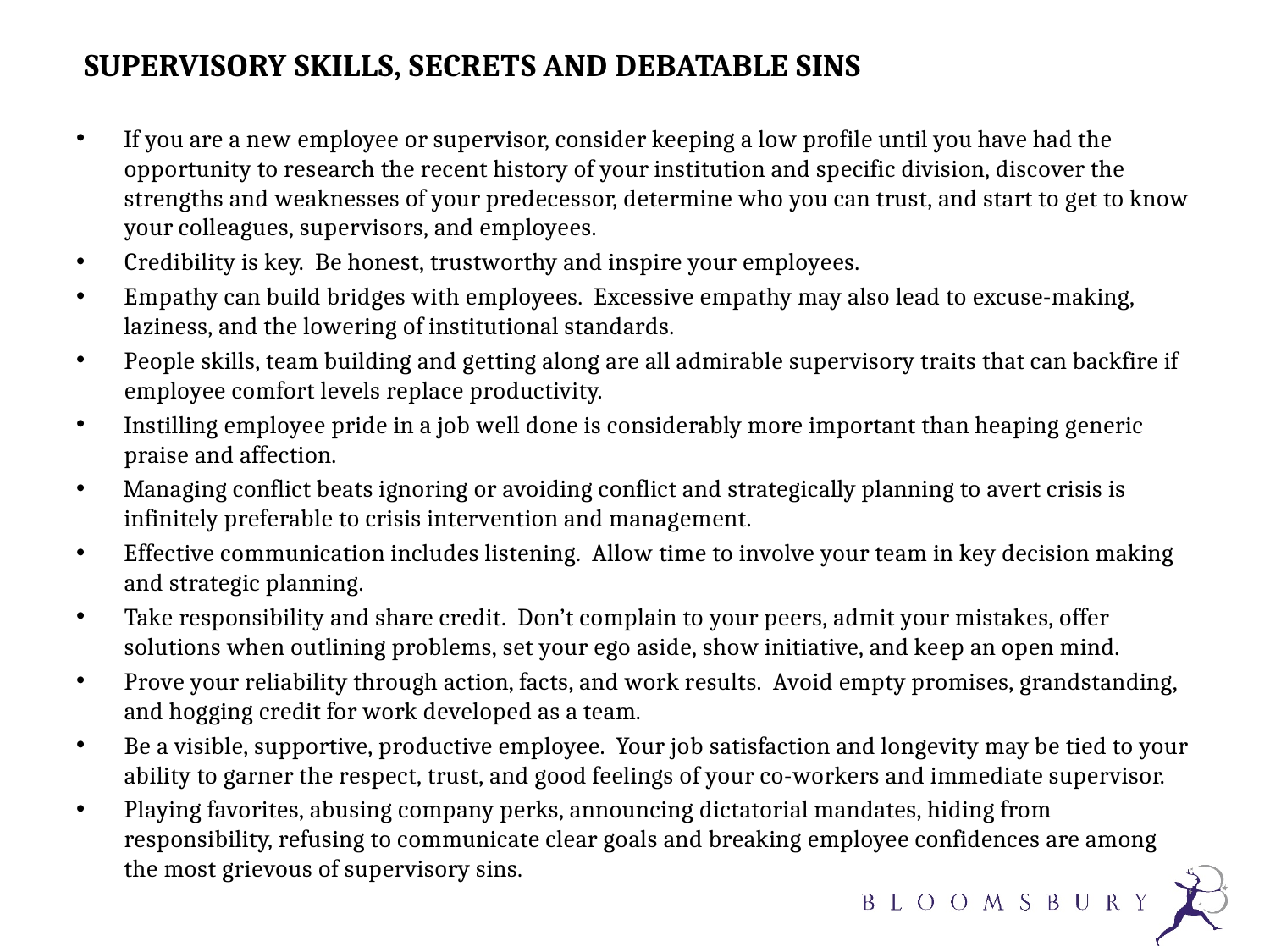

# SUPERVISORY SKILLS, SECRETS AND DEBATABLE SINS
If you are a new employee or supervisor, consider keeping a low profile until you have had the opportunity to research the recent history of your institution and specific division, discover the strengths and weaknesses of your predecessor, determine who you can trust, and start to get to know your colleagues, supervisors, and employees.
Credibility is key.  Be honest, trustworthy and inspire your employees.
Empathy can build bridges with employees.  Excessive empathy may also lead to excuse-making, laziness, and the lowering of institutional standards.
People skills, team building and getting along are all admirable supervisory traits that can backfire if employee comfort levels replace productivity.
Instilling employee pride in a job well done is considerably more important than heaping generic praise and affection.
Managing conflict beats ignoring or avoiding conflict and strategically planning to avert crisis is infinitely preferable to crisis intervention and management.
Effective communication includes listening.  Allow time to involve your team in key decision making and strategic planning.
Take responsibility and share credit.  Don’t complain to your peers, admit your mistakes, offer solutions when outlining problems, set your ego aside, show initiative, and keep an open mind.
Prove your reliability through action, facts, and work results.  Avoid empty promises, grandstanding, and hogging credit for work developed as a team.
Be a visible, supportive, productive employee.  Your job satisfaction and longevity may be tied to your ability to garner the respect, trust, and good feelings of your co-workers and immediate supervisor.
Playing favorites, abusing company perks, announcing dictatorial mandates, hiding from responsibility, refusing to communicate clear goals and breaking employee confidences are among the most grievous of supervisory sins.